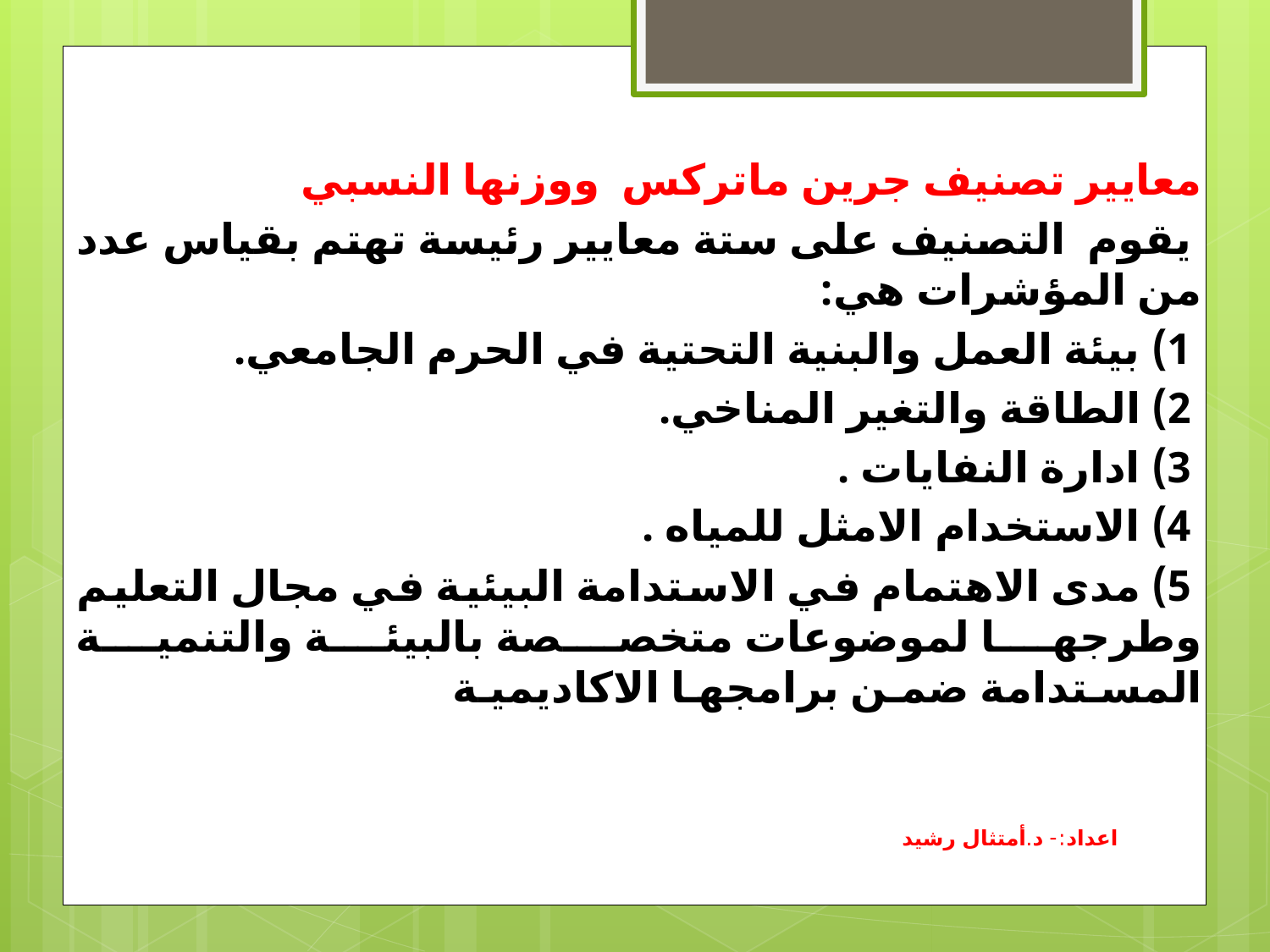

معايير تصنيف جرين ماتركس  ووزنها النسبي
 يقوم  التصنيف على ستة معايير رئيسة تهتم بقياس عدد من المؤشرات هي:
 1) بيئة العمل والبنية التحتية في الحرم الجامعي.
 2) الطاقة والتغير المناخي.
 3) ادارة النفايات .
 4) الاستخدام الامثل للمياه .
 5) مدى الاهتمام في الاستدامة البيئية في مجال التعليم وطرجها لموضوعات متخصصة بالبيئة والتنمية المستدامة ضمن برامجها الاكاديمية يقلاررؤؤالتصنيف على ستة
اعداد:- د.أمتثال رشيد